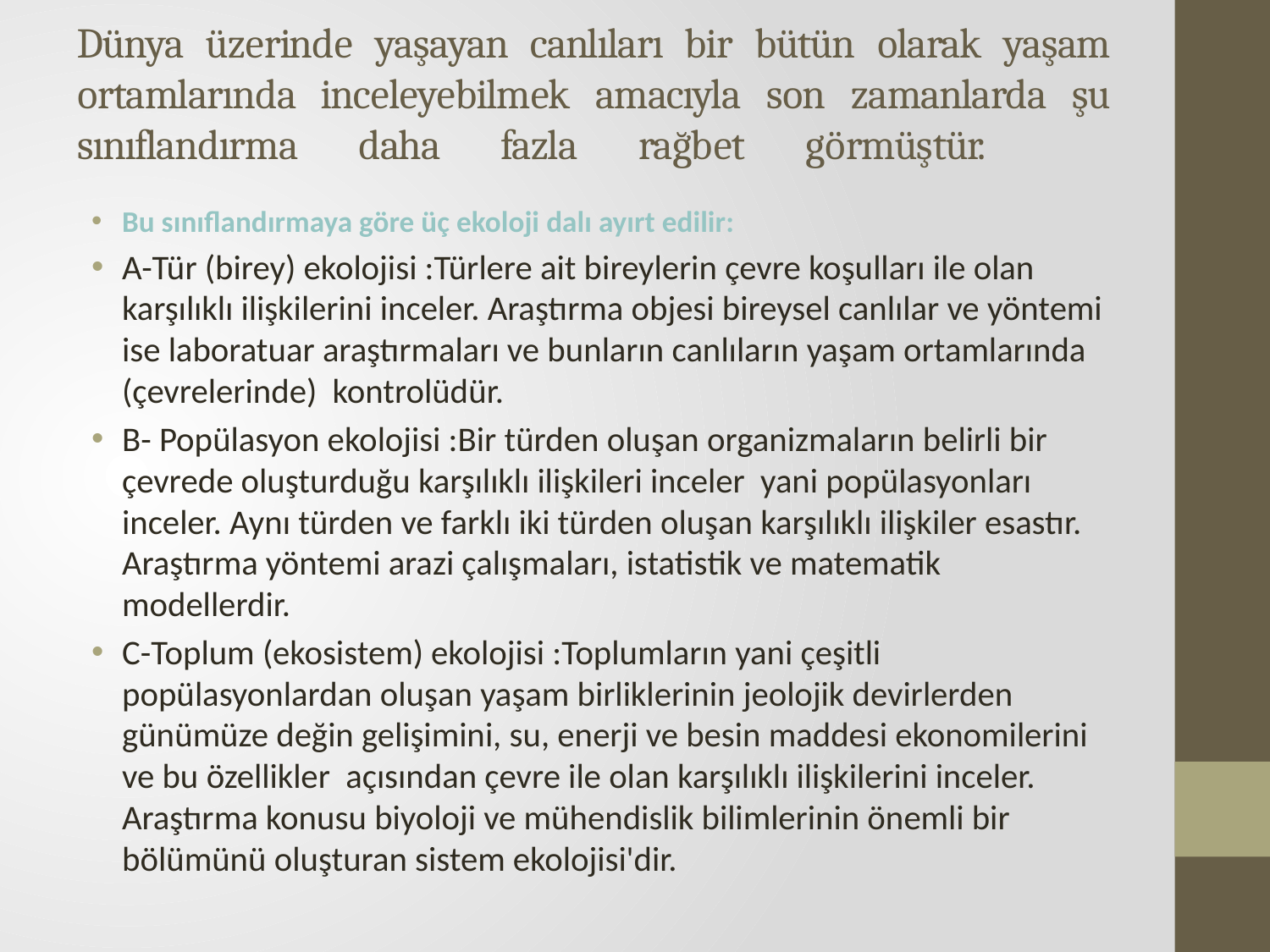

# Dünya üzerinde yaşayan canlıları bir bütün olarak yaşam ortamlarında inceleyebilmek amacıyla son zamanlarda şu sınıflandırma daha fazla rağbet görmüştür.
Bu sınıflandırmaya göre üç ekoloji dalı ayırt edilir:
A-Tür (birey) ekolojisi :Türlere ait bireylerin çevre koşulları ile olan karşılıklı ilişkilerini inceler. Araştırma objesi bireysel canlılar ve yöntemi ise laboratuar araştırmaları ve bunların canlıların yaşam ortamlarında (çevrelerinde)  kontrolüdür.
B- Popülasyon ekolojisi :Bir türden oluşan organizmaların belirli bir çevrede oluşturduğu karşılıklı ilişkileri inceler  yani popülasyonları inceler. Aynı türden ve farklı iki türden oluşan karşılıklı ilişkiler esastır. Araştırma yöntemi arazi çalışmaları, istatistik ve matematik modellerdir.
C-Toplum (ekosistem) ekolojisi :Toplumların yani çeşitli popülasyonlardan oluşan yaşam birliklerinin jeolojik devirlerden günümüze değin gelişimini, su, enerji ve besin maddesi ekonomilerini ve bu özellikler  açısından çevre ile olan karşılıklı ilişkilerini inceler. Araştırma konusu biyoloji ve mühendislik bilimlerinin önemli bir bölümünü oluşturan sistem ekolojisi'dir.